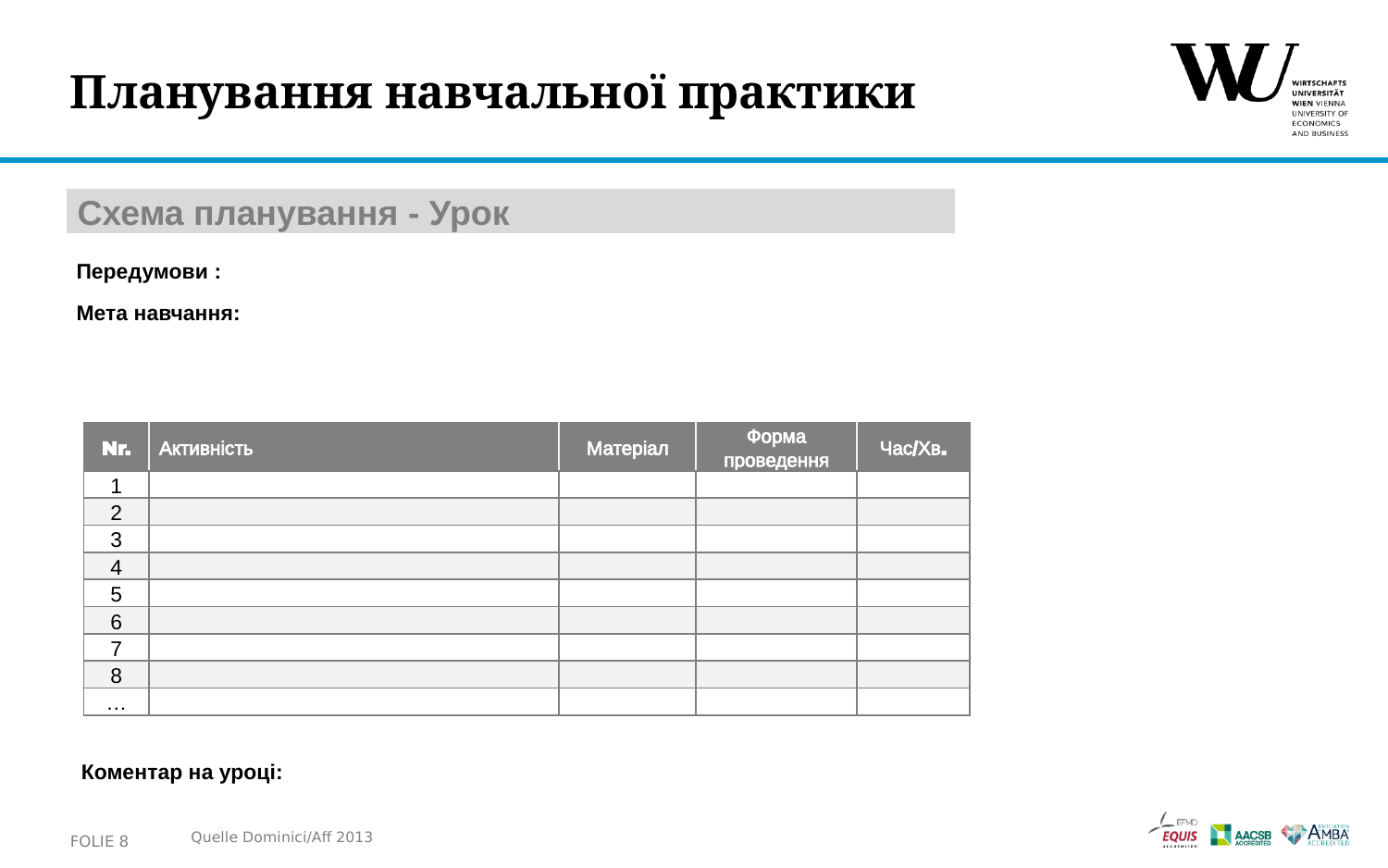

# Планування навчальної практики
| Схема планування - Урок |  |
| --- | --- |
Передумови :

Мета навчання:
| Nr. | Активність | Матеріал | Форма проведення | Час/Хв. |
| --- | --- | --- | --- | --- |
| 1 |  |  |  |  |
| 2 |  |  |  |  |
| 3 |  |  |  |  |
| 4 |  |  |  |  |
| 5 |  |  |  |  |
| 6 |  |  |  |  |
| 7 |  |  |  |  |
| 8 |  |  |  |  |
| … |  |  |  |  |
Коментар на уроці:
Folie 8
Quelle Dominici/Aff 2013